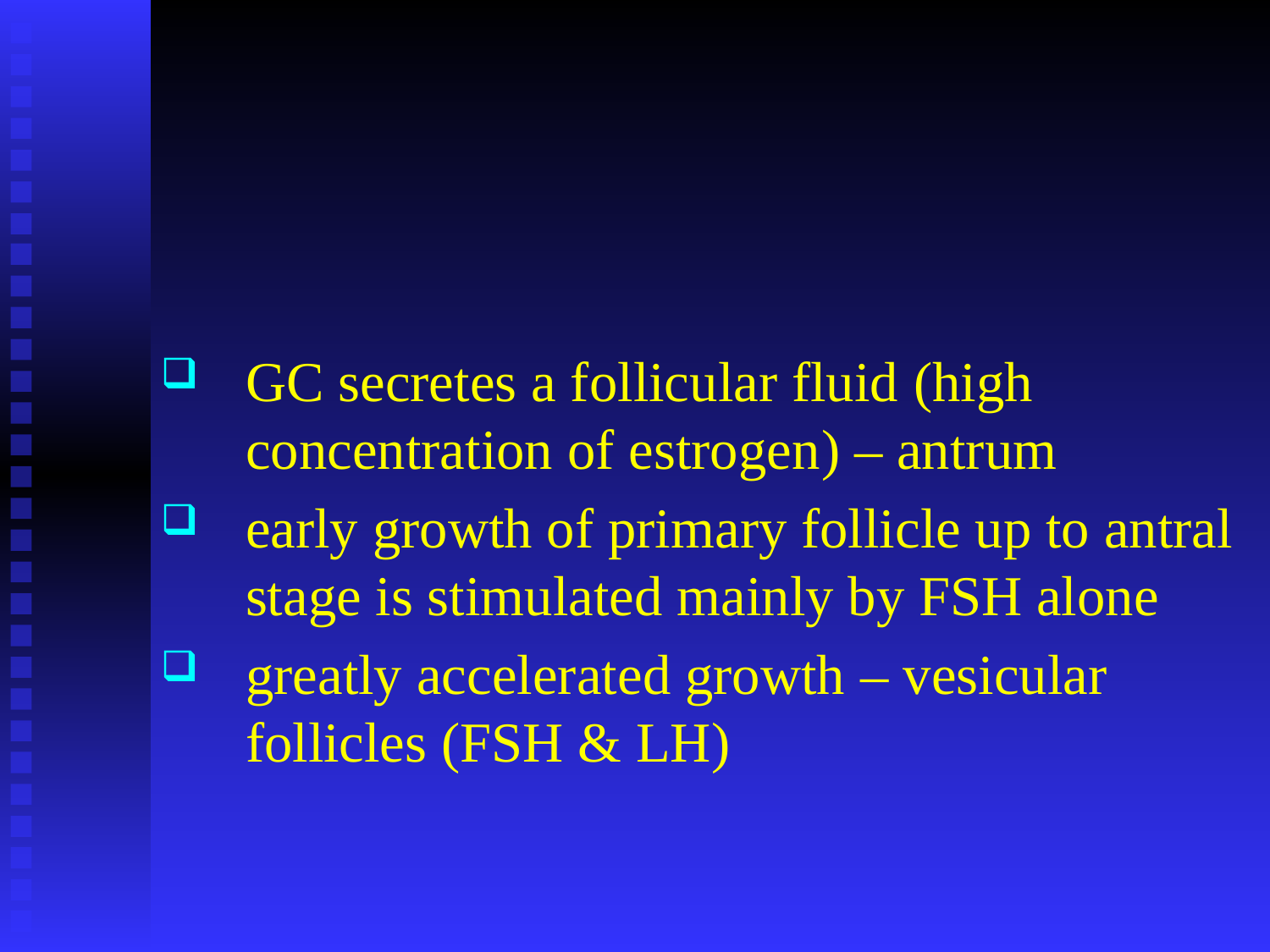

GC secretes a follicular fluid (high concentration of estrogen) – antrum
early growth of primary follicle up to antral stage is stimulated mainly by FSH alone
greatly accelerated growth – vesicular follicles (FSH & LH)